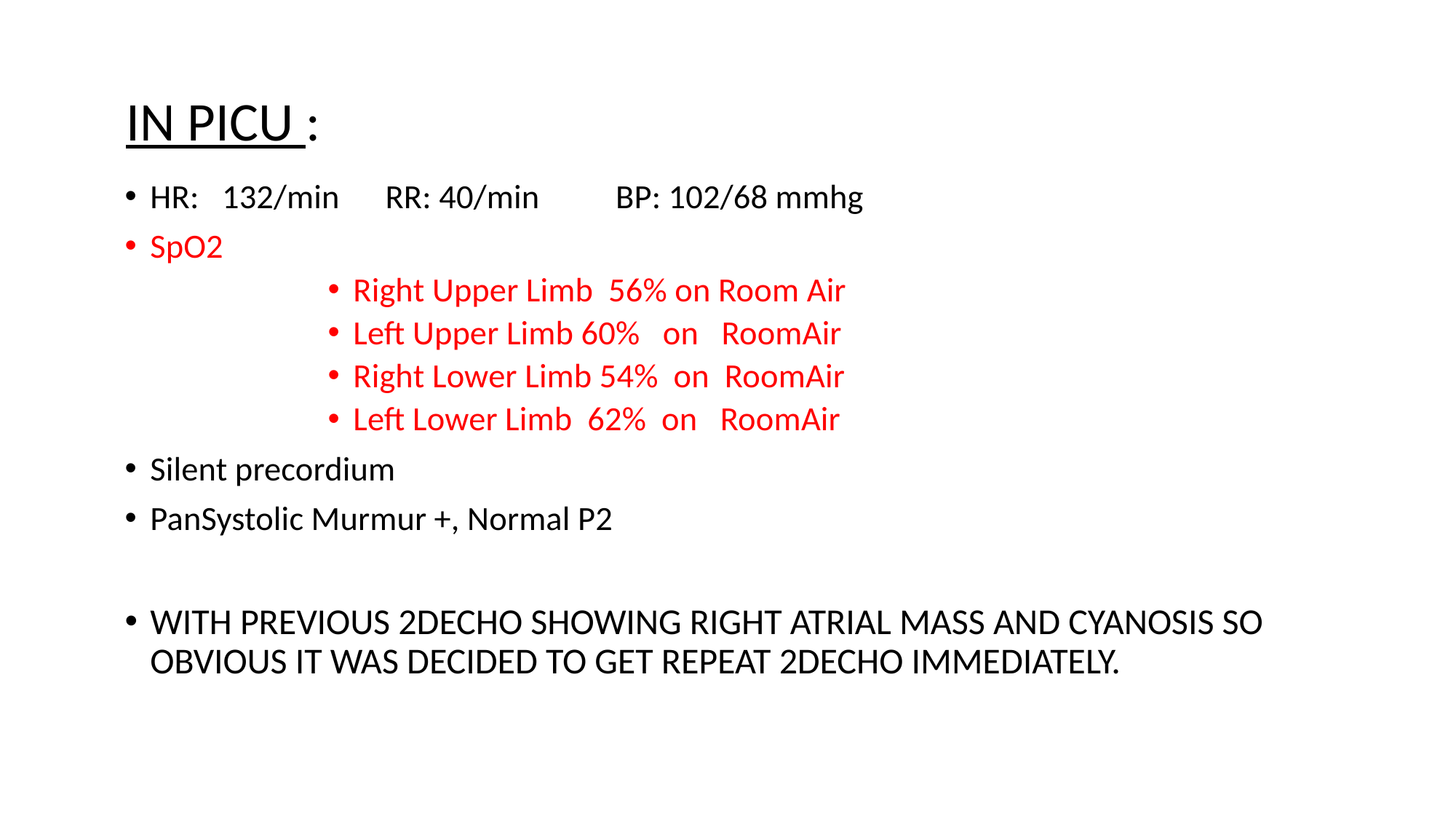

IN PICU :
HR:   132/min      RR: 40/min          BP: 102/68 mmhg
SpO2
Right Upper Limb  56% on Room Air
Left Upper Limb 60%   on   RoomAir
Right Lower Limb 54%  on  RoomAir
Left Lower Limb  62%  on   RoomAir
Silent precordium
PanSystolic Murmur +, Normal P2

WITH PREVIOUS 2DECHO SHOWING RIGHT ATRIAL MASS AND CYANOSIS SO OBVIOUS IT WAS DECIDED TO GET REPEAT 2DECHO IMMEDIATELY.